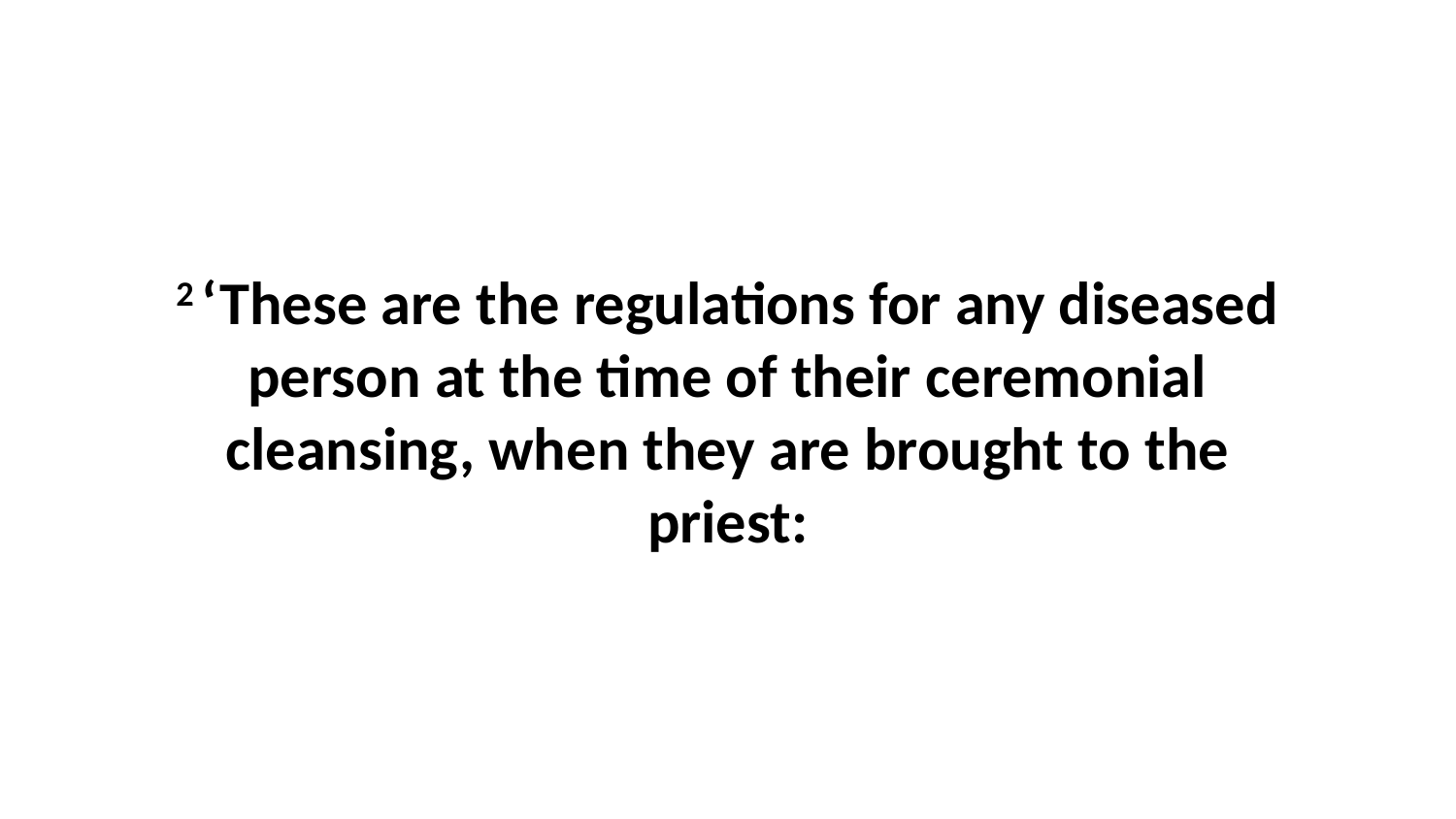

2 ‘These are the regulations for any diseased person at the time of their ceremonial cleansing, when they are brought to the priest: